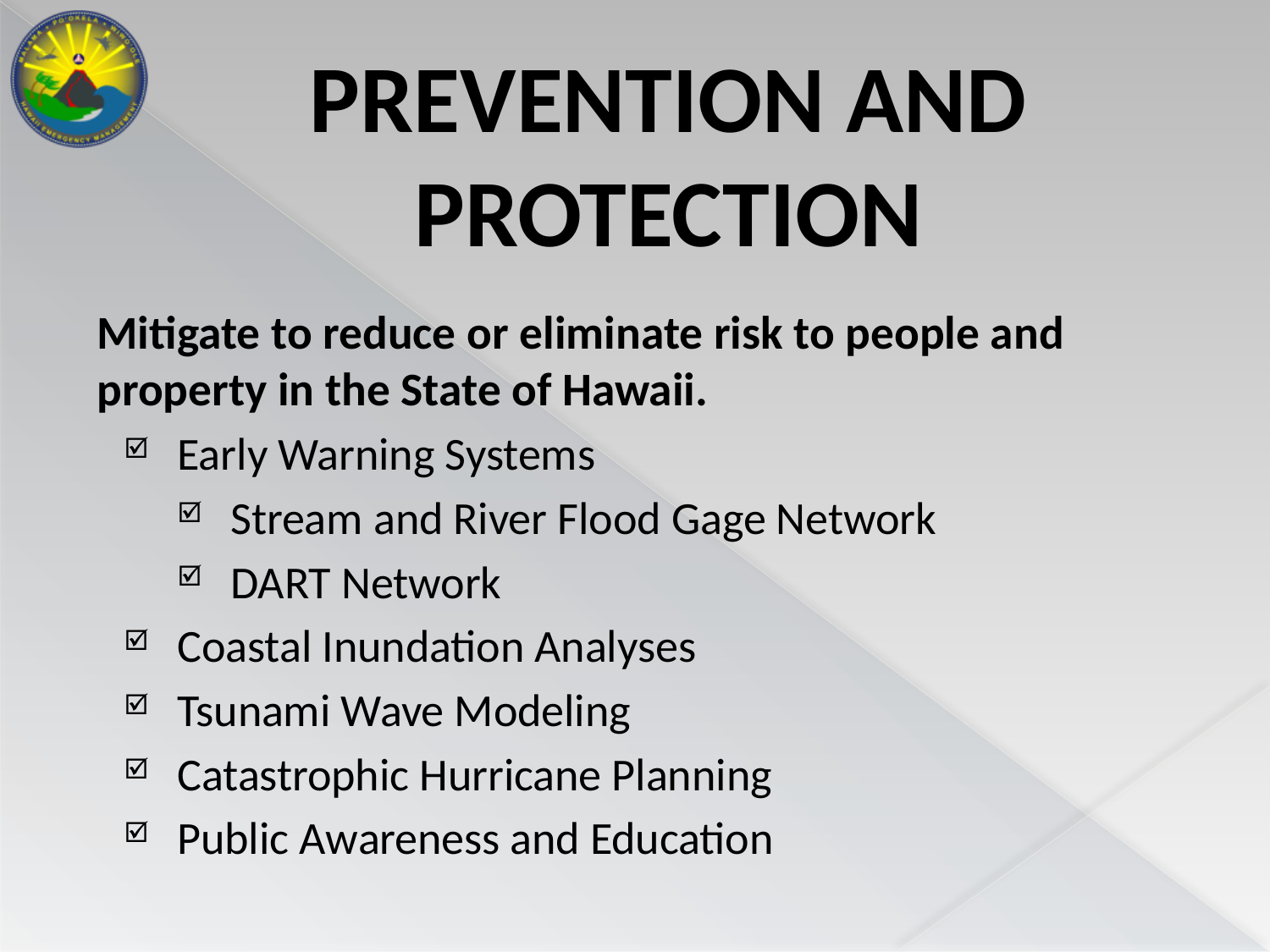

# PREVENTION AND PROTECTION
Mitigate to reduce or eliminate risk to people and property in the State of Hawaii.
Early Warning Systems
Stream and River Flood Gage Network
DART Network
Coastal Inundation Analyses
Tsunami Wave Modeling
Catastrophic Hurricane Planning
Public Awareness and Education